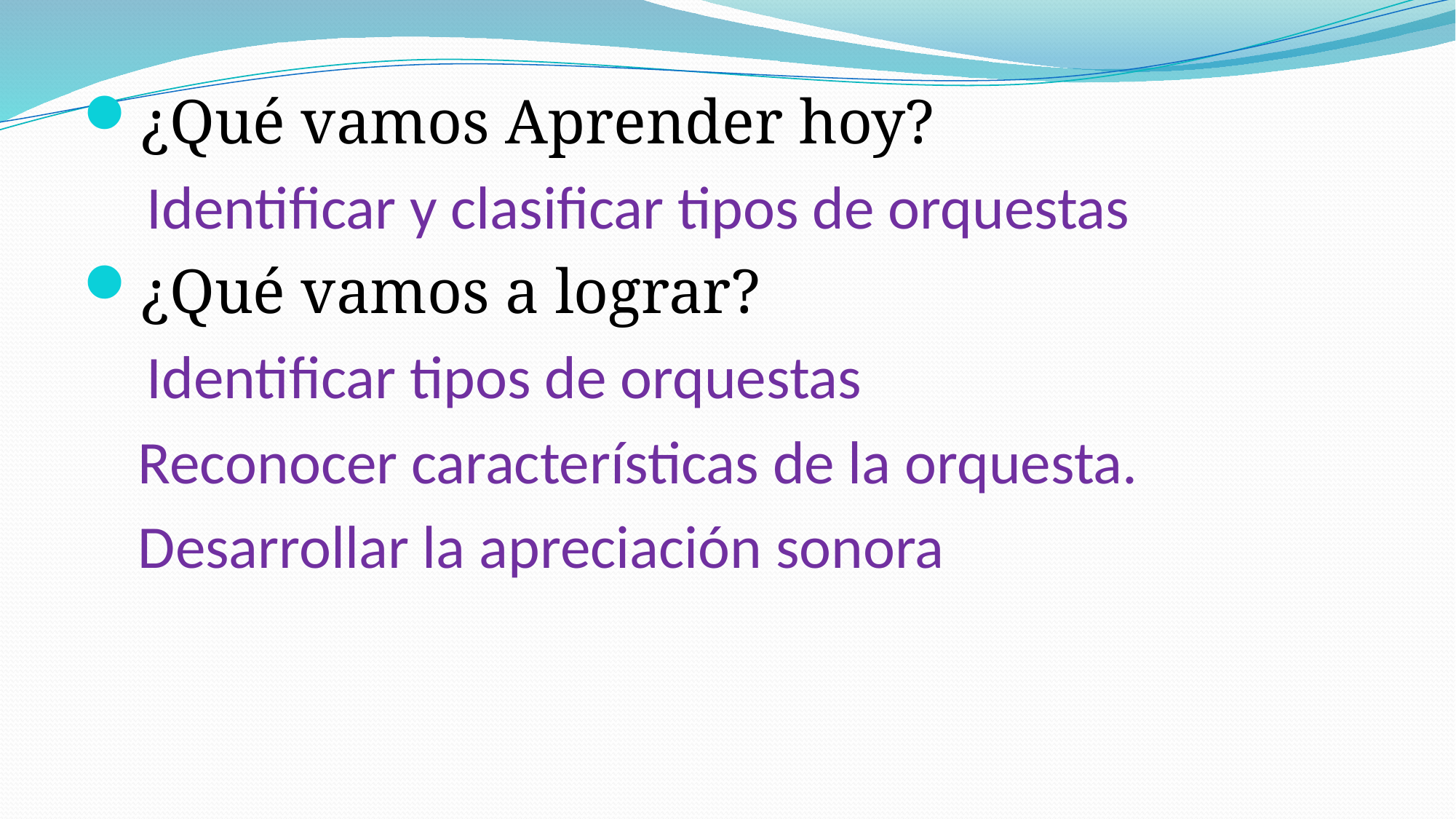

¿Qué vamos Aprender hoy?
    Identificar y clasificar tipos de orquestas
¿Qué vamos a lograr?
    Identificar tipos de orquestas
    Reconocer características de la orquesta.
    Desarrollar la apreciación sonora